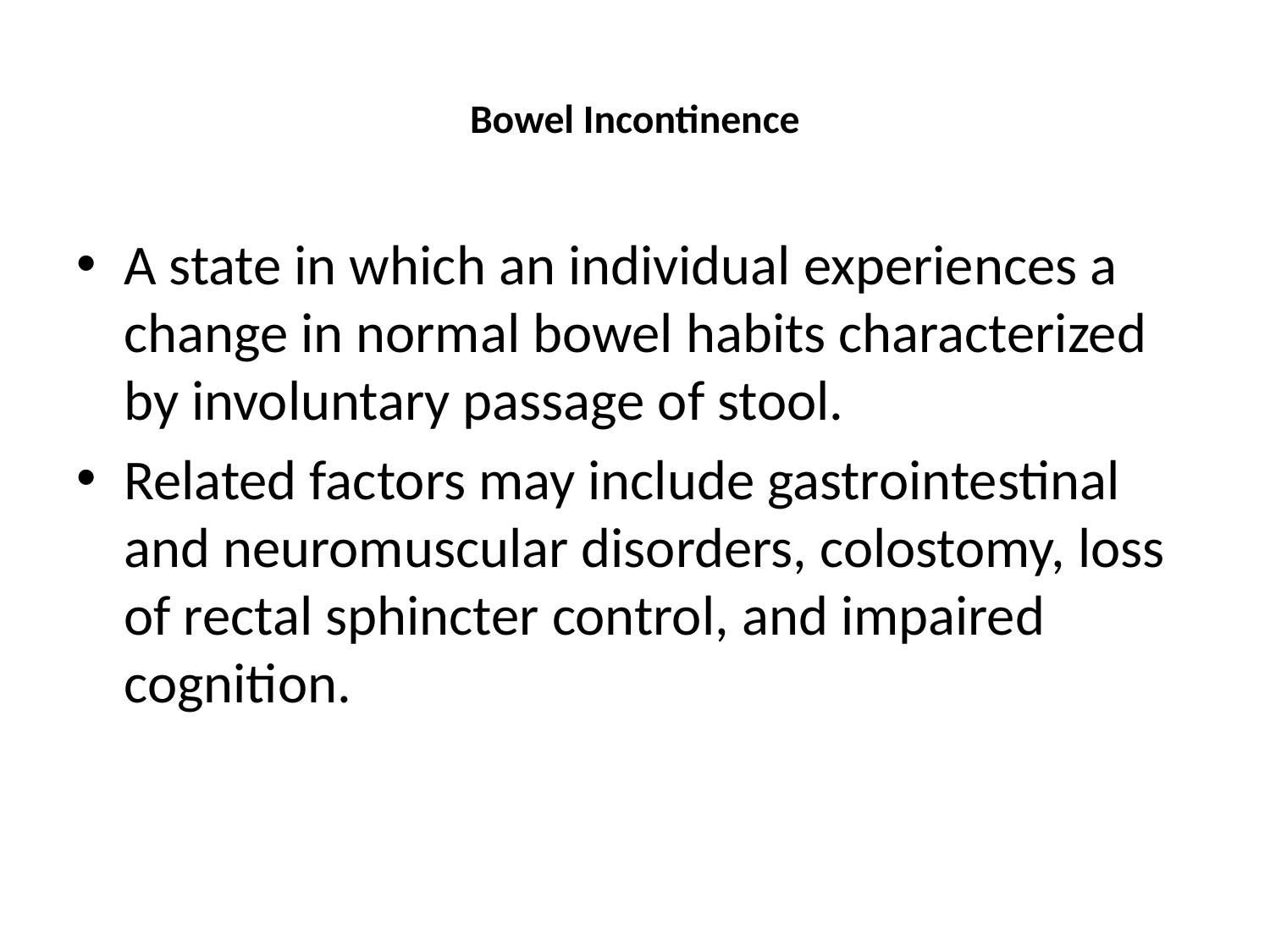

# Bowel Incontinence
A state in which an individual experiences a change in normal bowel habits characterized by involuntary passage of stool.
Related factors may include gastrointestinal and neuromuscular disorders, colostomy, loss of rectal sphincter control, and impaired cognition.